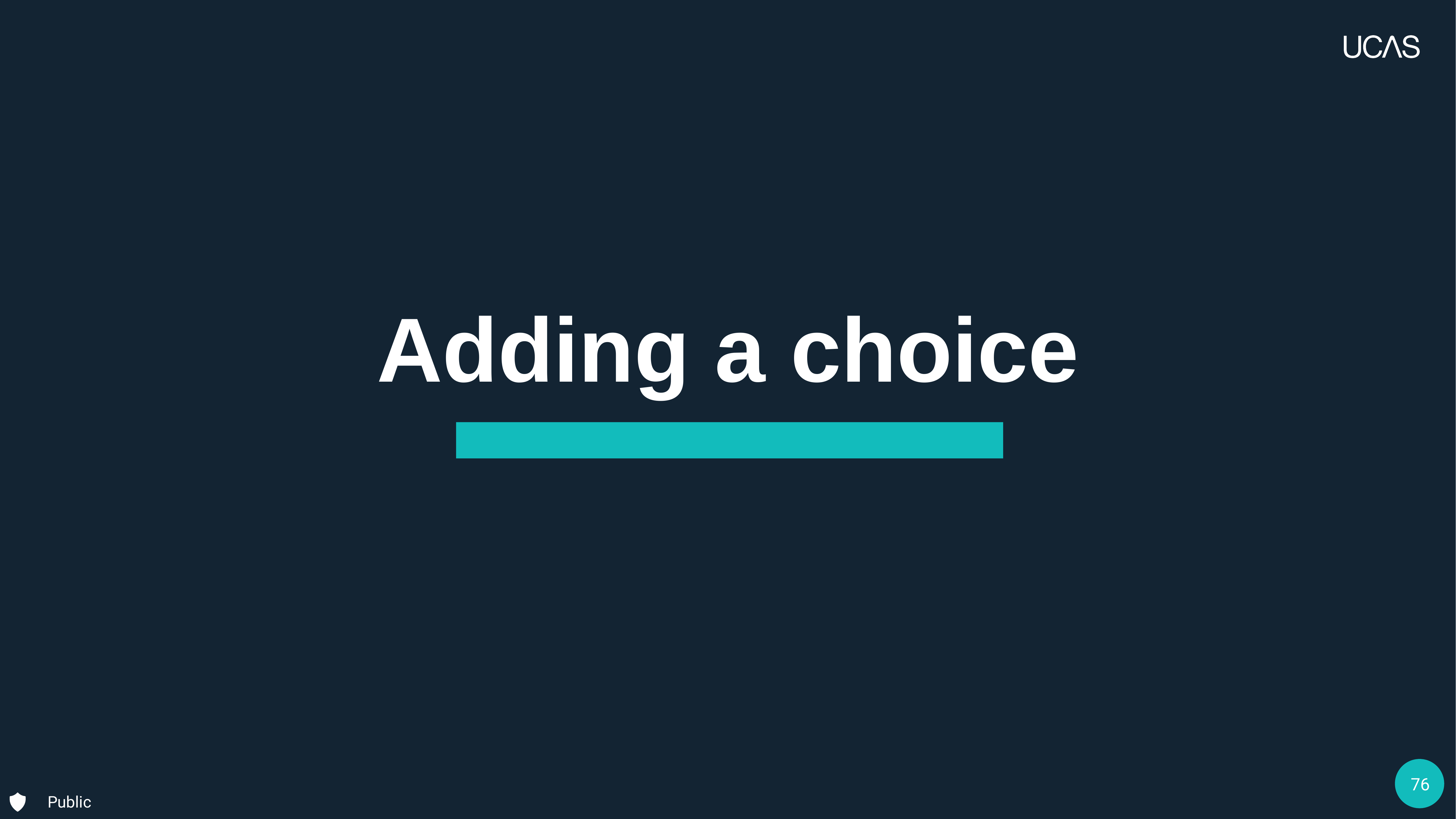

14 March 2025
|   76
Security marking: PUBLIC/INTERNAL USE ONLY/CONFIDENTIAL
# Adding a choice
Public